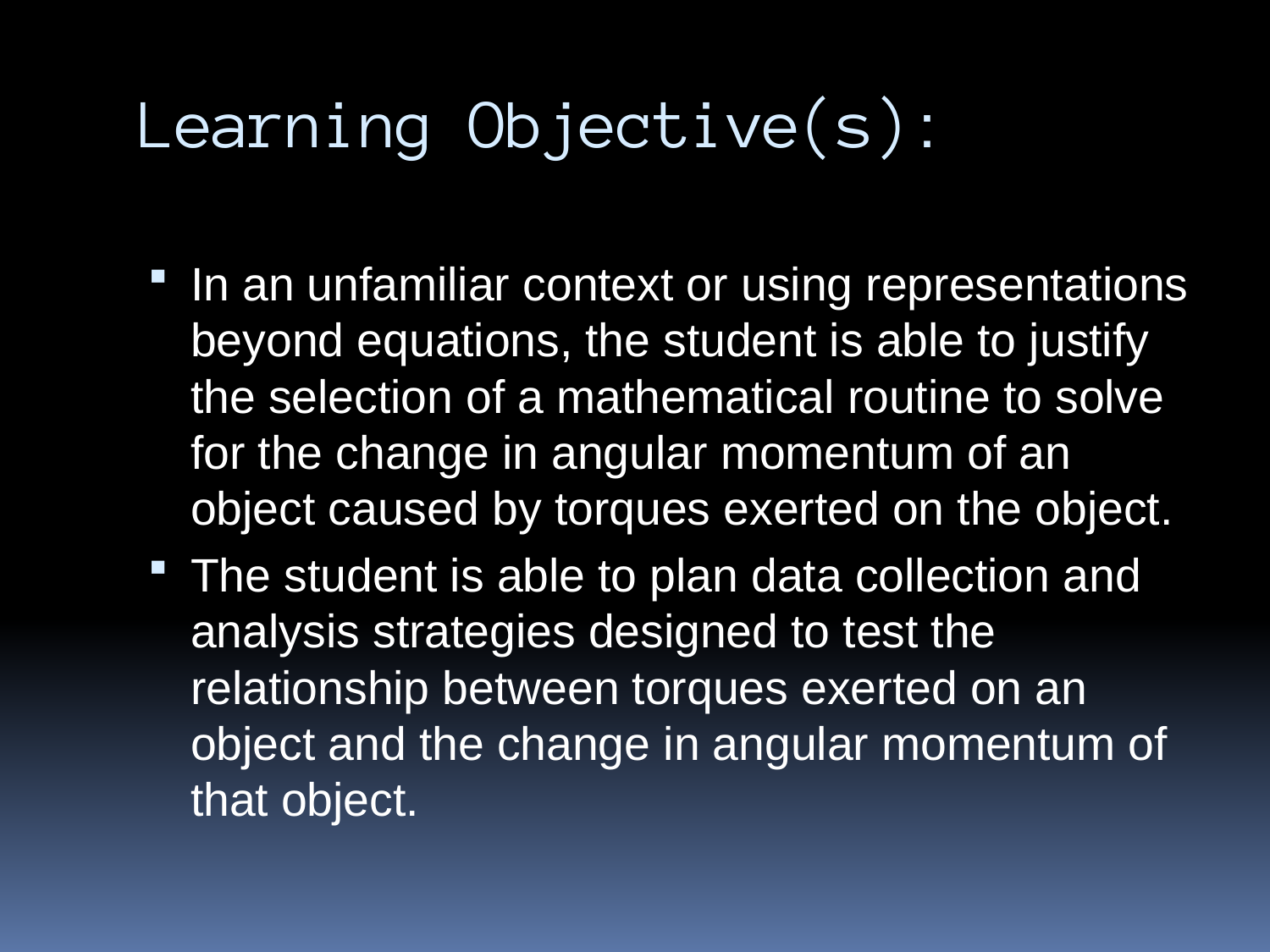

# Learning Objective(s):
In an unfamiliar context or using representations beyond equations, the student is able to justify the selection of a mathematical routine to solve for the change in angular momentum of an object caused by torques exerted on the object.
The student is able to plan data collection and analysis strategies designed to test the relationship between torques exerted on an object and the change in angular momentum of that object.